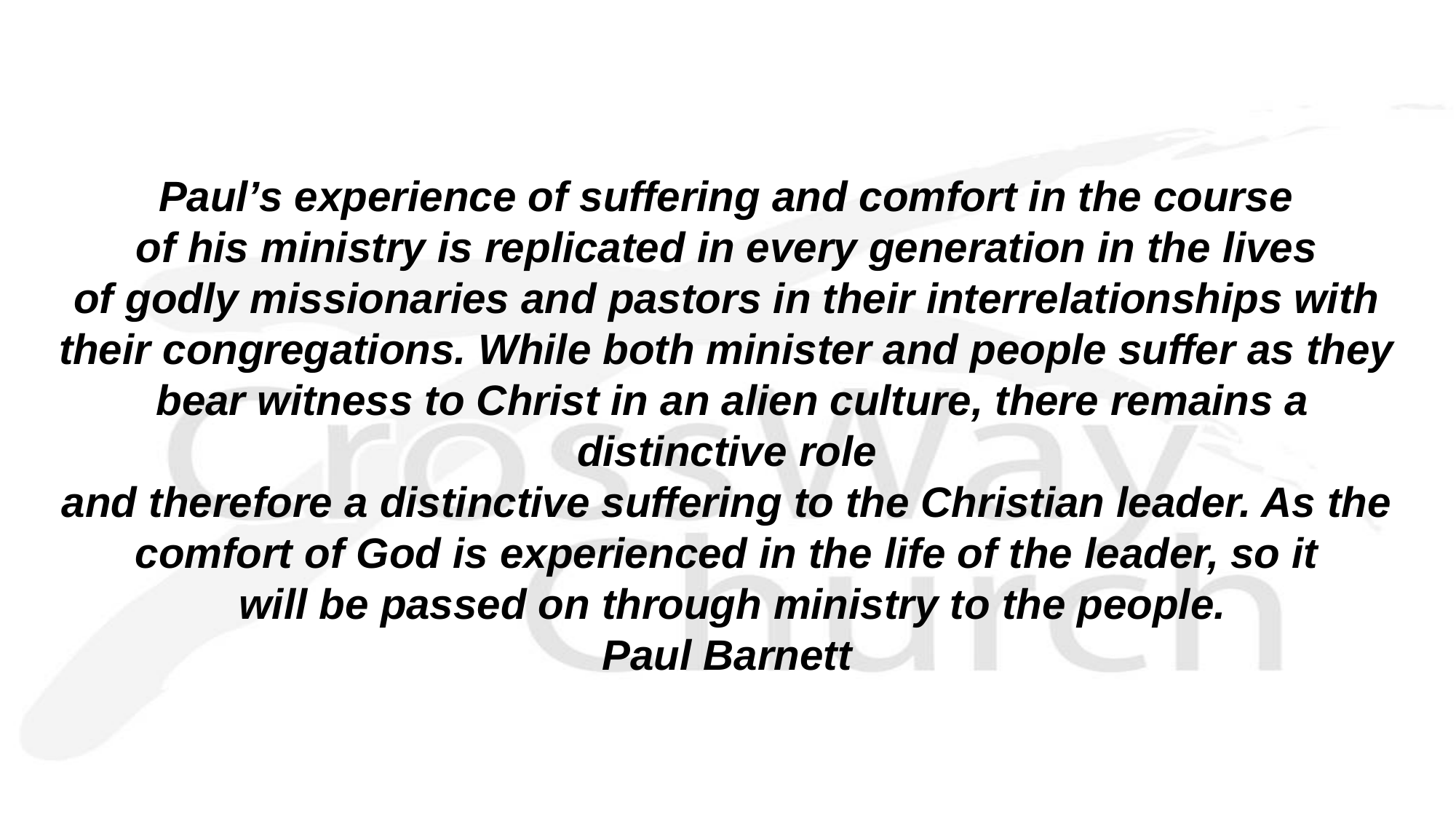

Paul’s experience of suffering and comfort in the course
of his ministry is replicated in every generation in the lives
of godly missionaries and pastors in their interrelationships with
their congregations. While both minister and people suffer as they
bear witness to Christ in an alien culture, there remains a distinctive role
and therefore a distinctive suffering to the Christian leader. As the
comfort of God is experienced in the life of the leader, so it
will be passed on through ministry to the people.
Paul Barnett